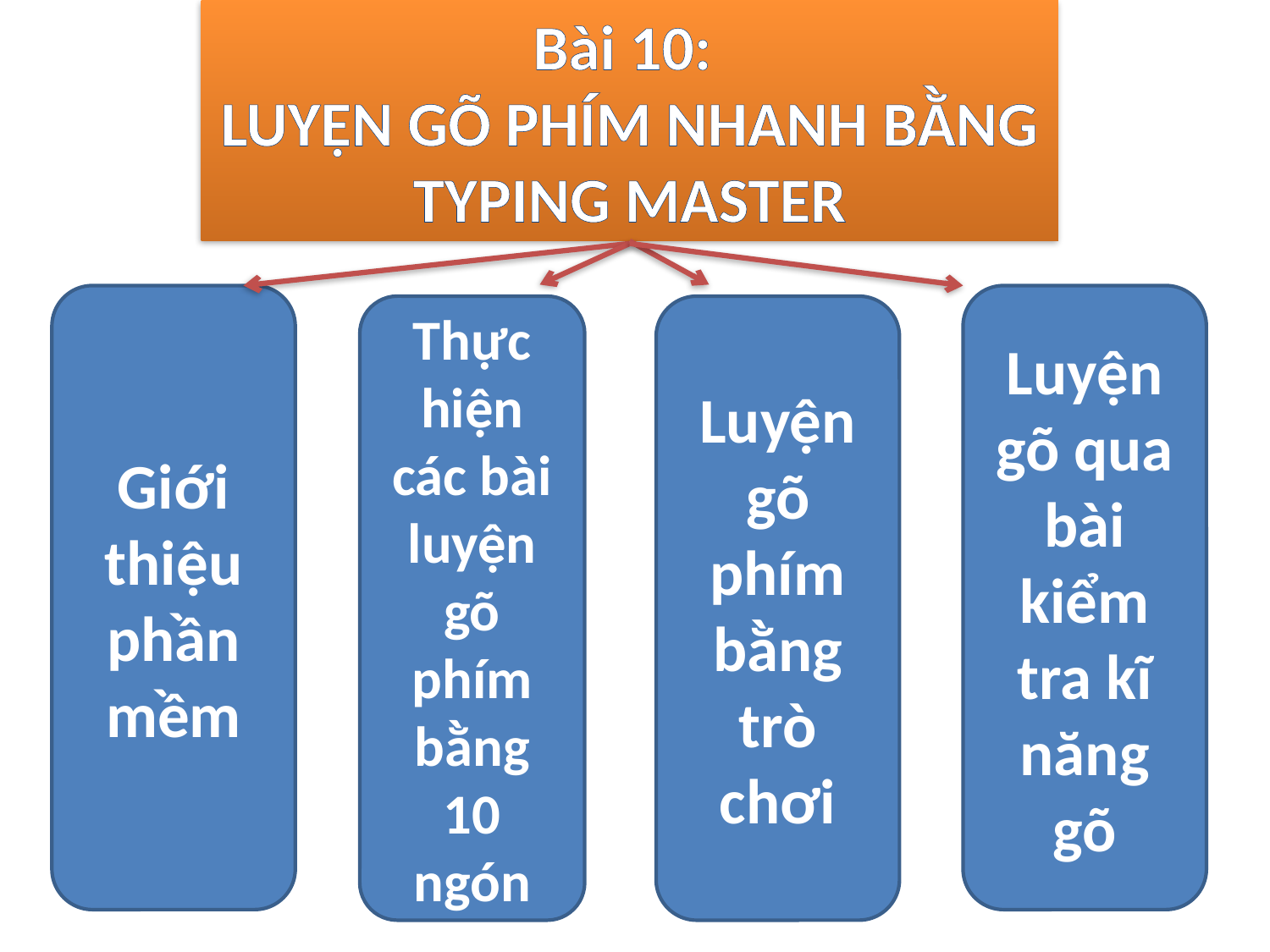

Bài 10:
LUYỆN GÕ PHÍM NHANH BẰNG
TYPING MASTER
Giới thiệu phần mềm
Luyện gõ qua bài kiểm tra kĩ năng gõ
Thực hiện các bài luyện gõ phím bằng 10 ngón
Luyện gõ phím bằng trò chơi